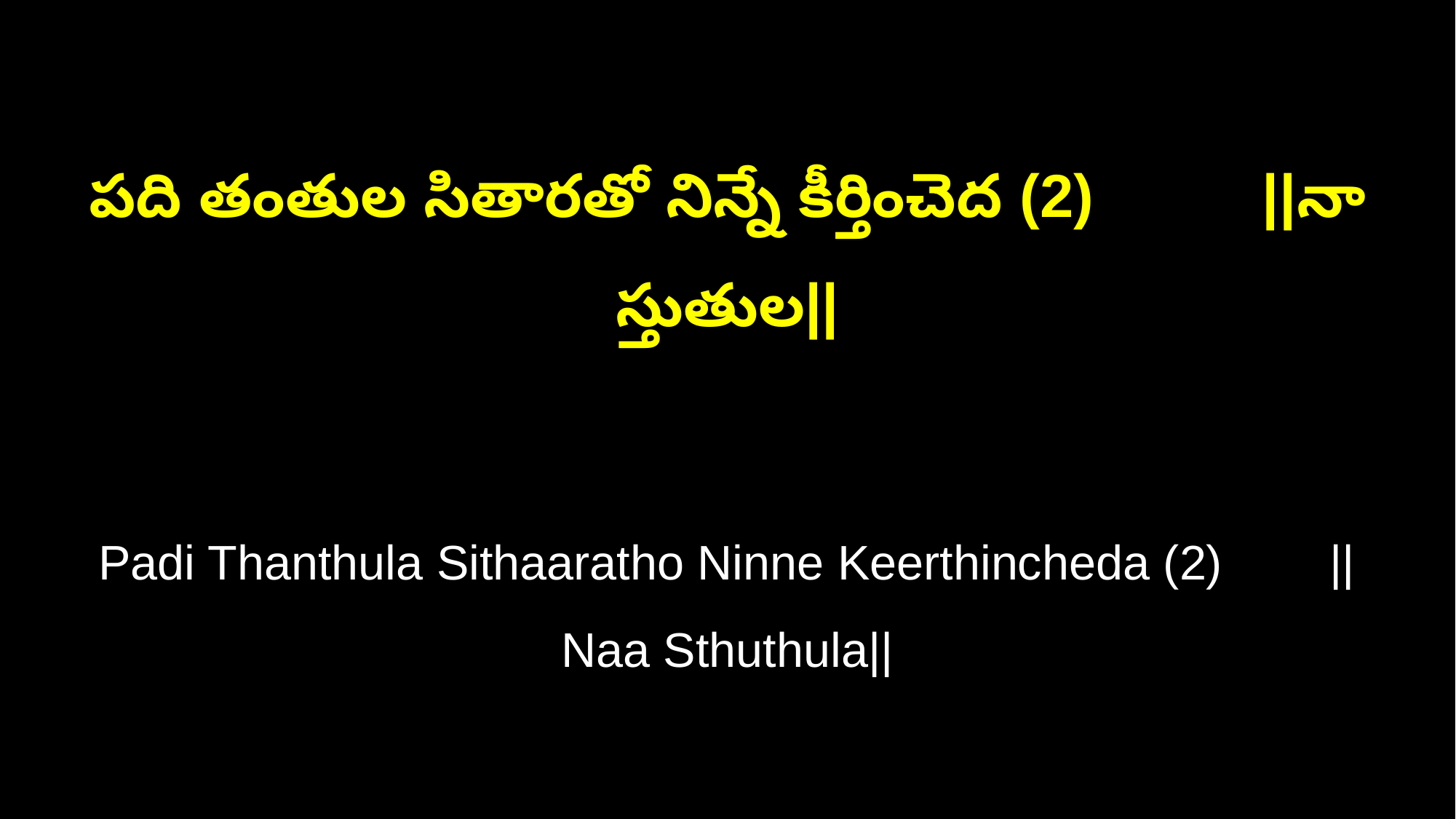

పది తంతుల సితారతో నిన్నే కీర్తించెద (2)          ||నా స్తుతుల||
Padi Thanthula Sithaaratho Ninne Keerthincheda (2)        ||Naa Sthuthula||